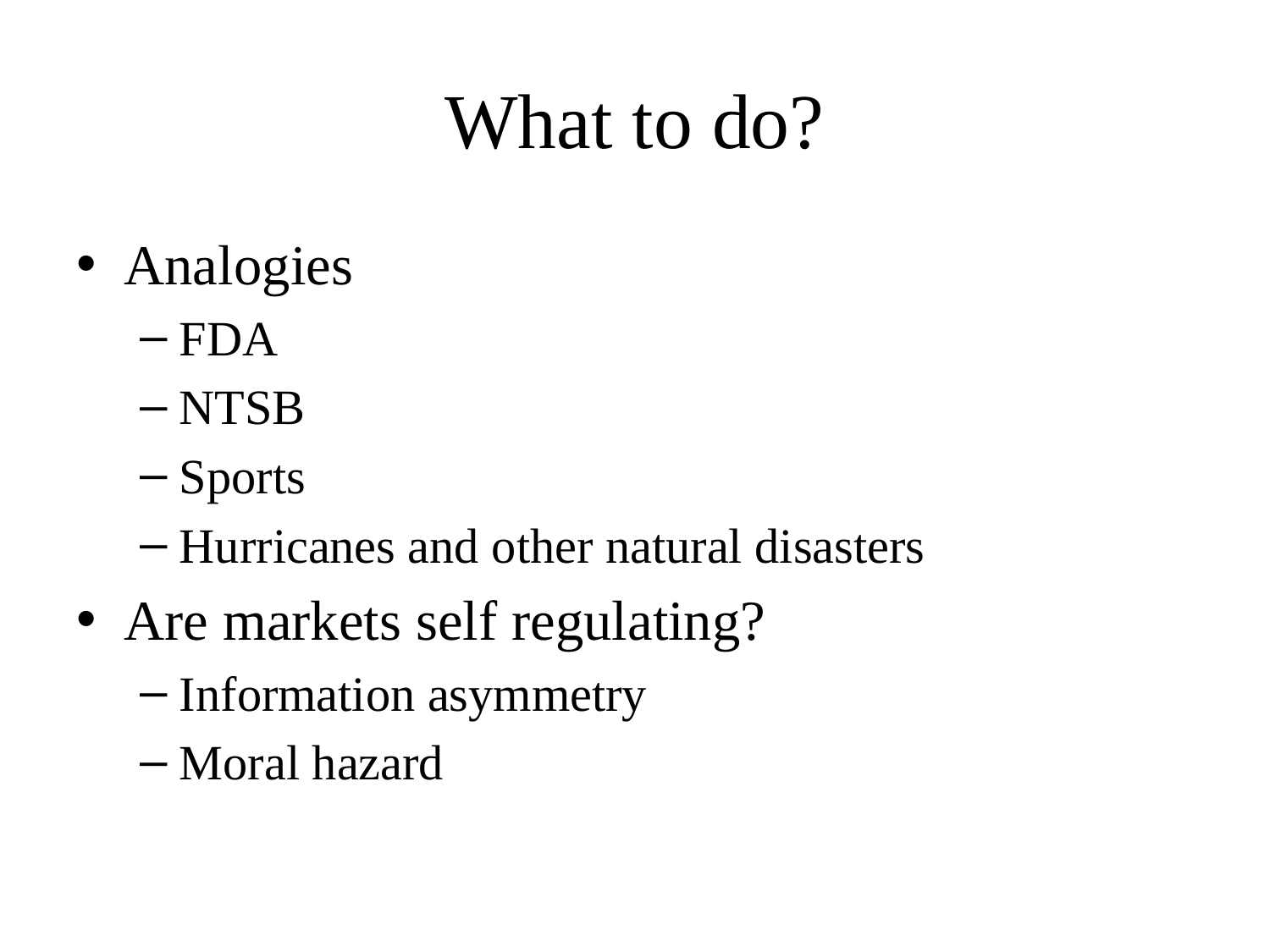

# What to do?
Analogies
FDA
NTSB
Sports
Hurricanes and other natural disasters
Are markets self regulating?
Information asymmetry
Moral hazard